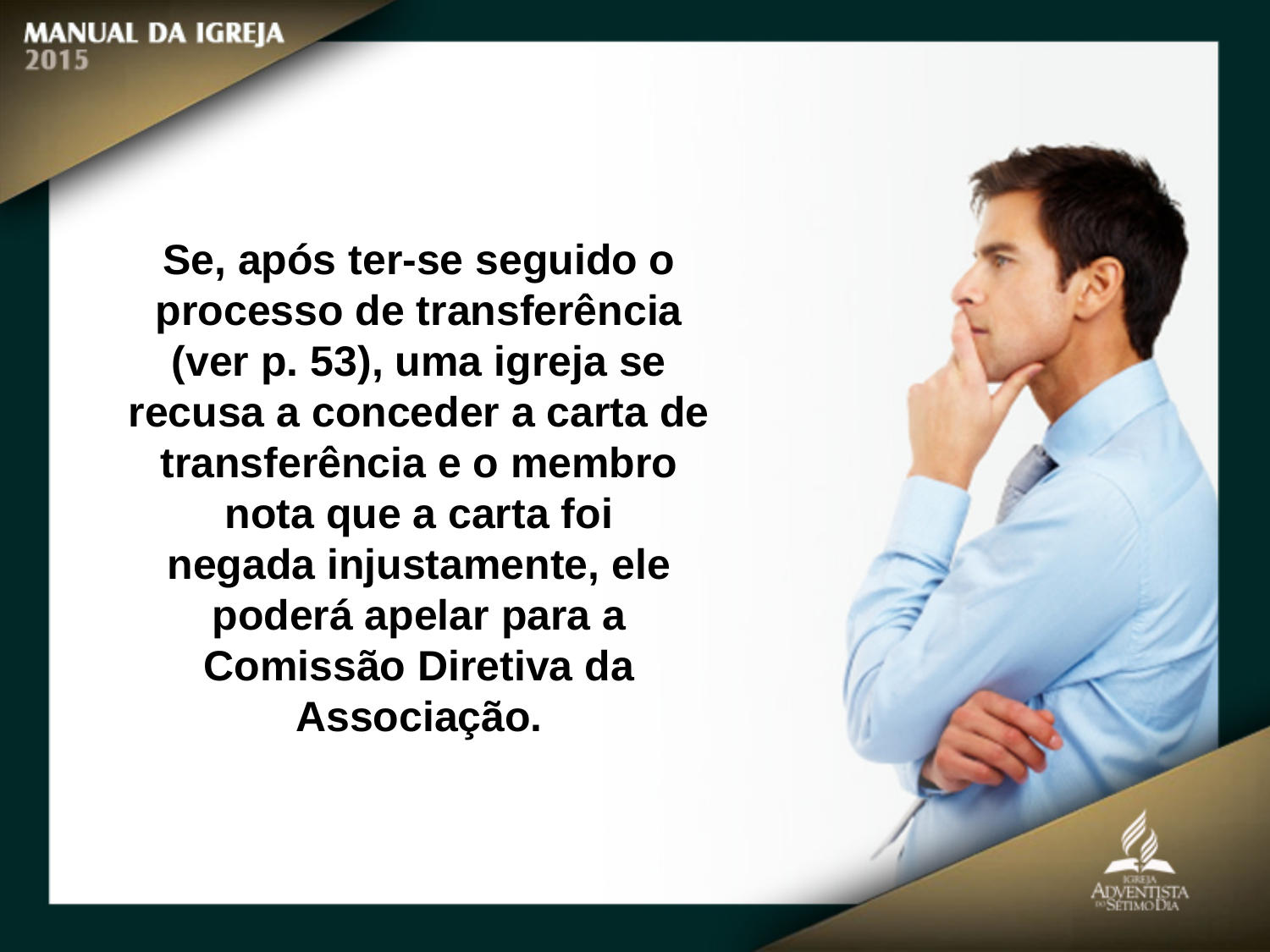

Se, após ter-se seguido o processo de transferência (ver p. 53), uma igreja se recusa a conceder a carta de transferência e o membro nota que a carta foi
negada injustamente, ele poderá apelar para a Comissão Diretiva da Associação.